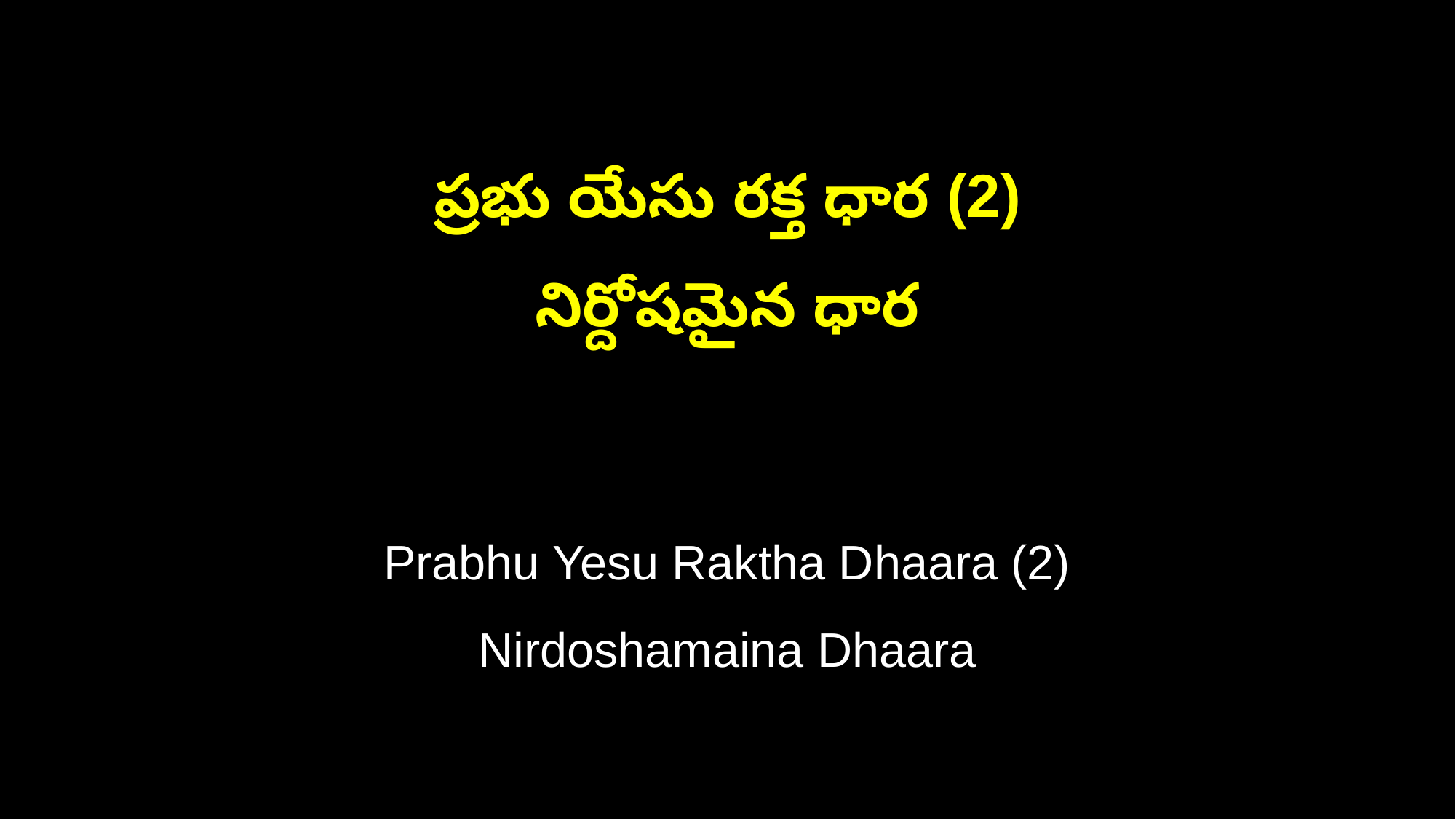

ప్రభు యేసు రక్త ధార (2)
నిర్దోషమైన ధార
Prabhu Yesu Raktha Dhaara (2)
Nirdoshamaina Dhaara